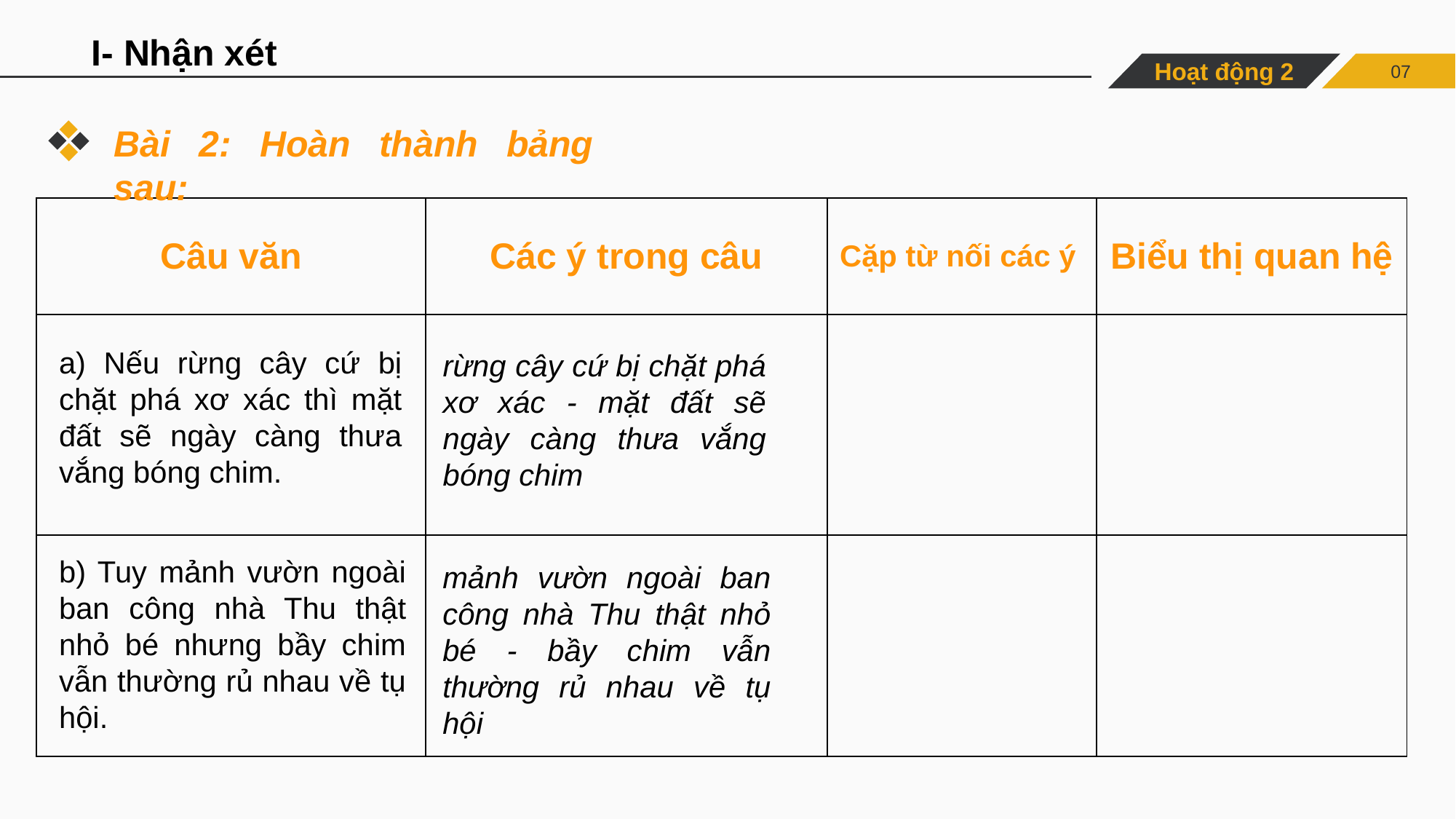

I- Nhận xét
Hoạt động 2

07
Bài 2: Hoàn thành bảng sau:

| Câu văn | Các ý trong câu | Cặp từ nối các ý | Biểu thị quan hệ |
| --- | --- | --- | --- |
|  |  |  |  |
|  |  |  |  |
a) Nếu rừng cây cứ bị chặt phá xơ xác thì mặt đất sẽ ngày càng thưa vắng bóng chim.
rừng cây cứ bị chặt phá xơ xác - mặt đất sẽ ngày càng thưa vắng bóng chim
b) Tuy mảnh vườn ngoài ban công nhà Thu thật nhỏ bé nhưng bầy chim vẫn thường rủ nhau về tụ hội.
mảnh vườn ngoài ban công nhà Thu thật nhỏ bé - bầy chim vẫn thường rủ nhau về tụ hội